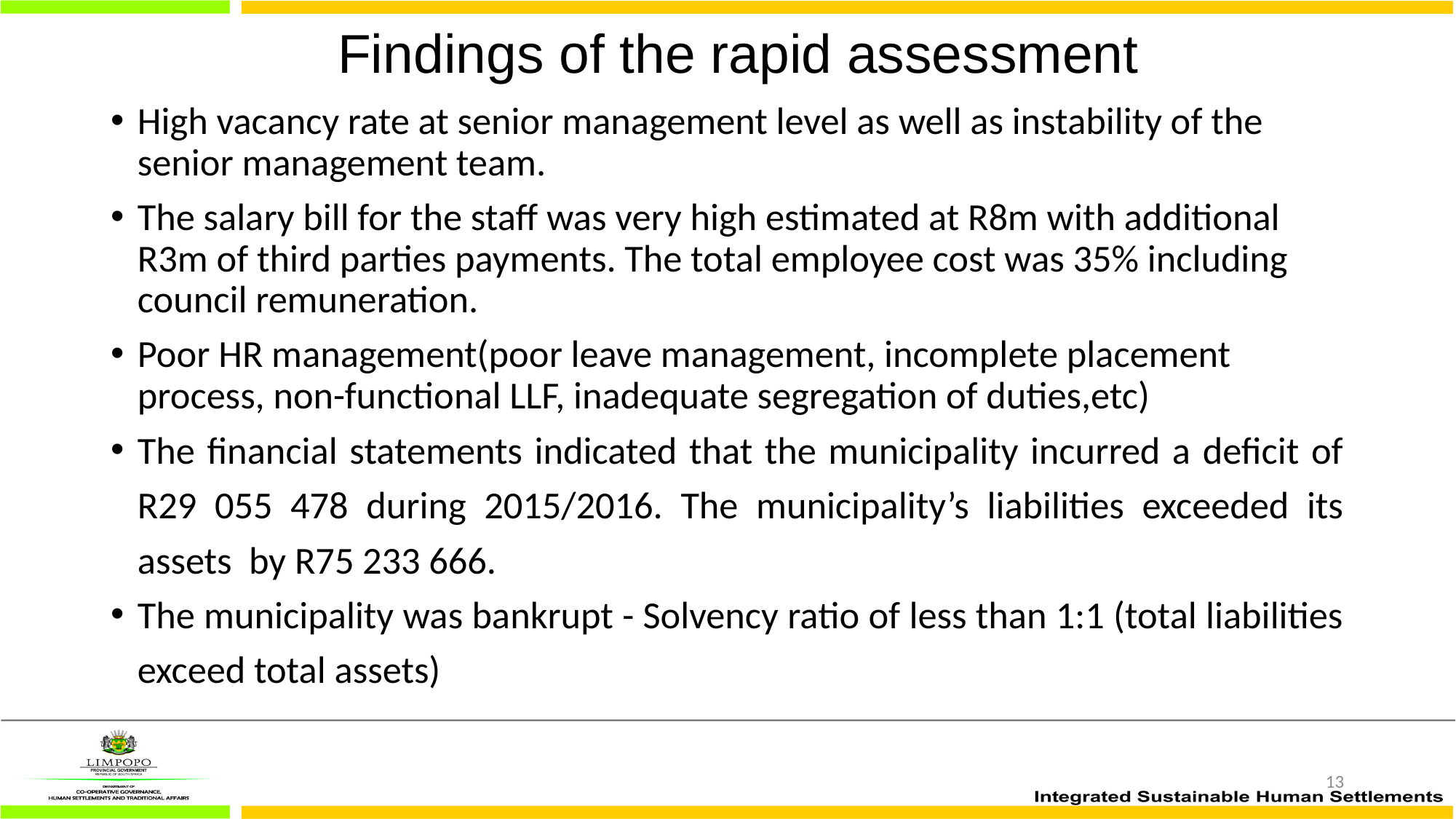

# Findings of the rapid assessment

High vacancy rate at senior management level as well as instability of the senior management team.
The salary bill for the staff was very high estimated at R8m with additional R3m of third parties payments. The total employee cost was 35% including council remuneration.
Poor HR management(poor leave management, incomplete placement process, non-functional LLF, inadequate segregation of duties,etc)
The financial statements indicated that the municipality incurred a deficit of R29 055 478 during 2015/2016. The municipality’s liabilities exceeded its assets  by R75 233 666.
The municipality was bankrupt - Solvency ratio of less than 1:1 (total liabilities exceed total assets)

13